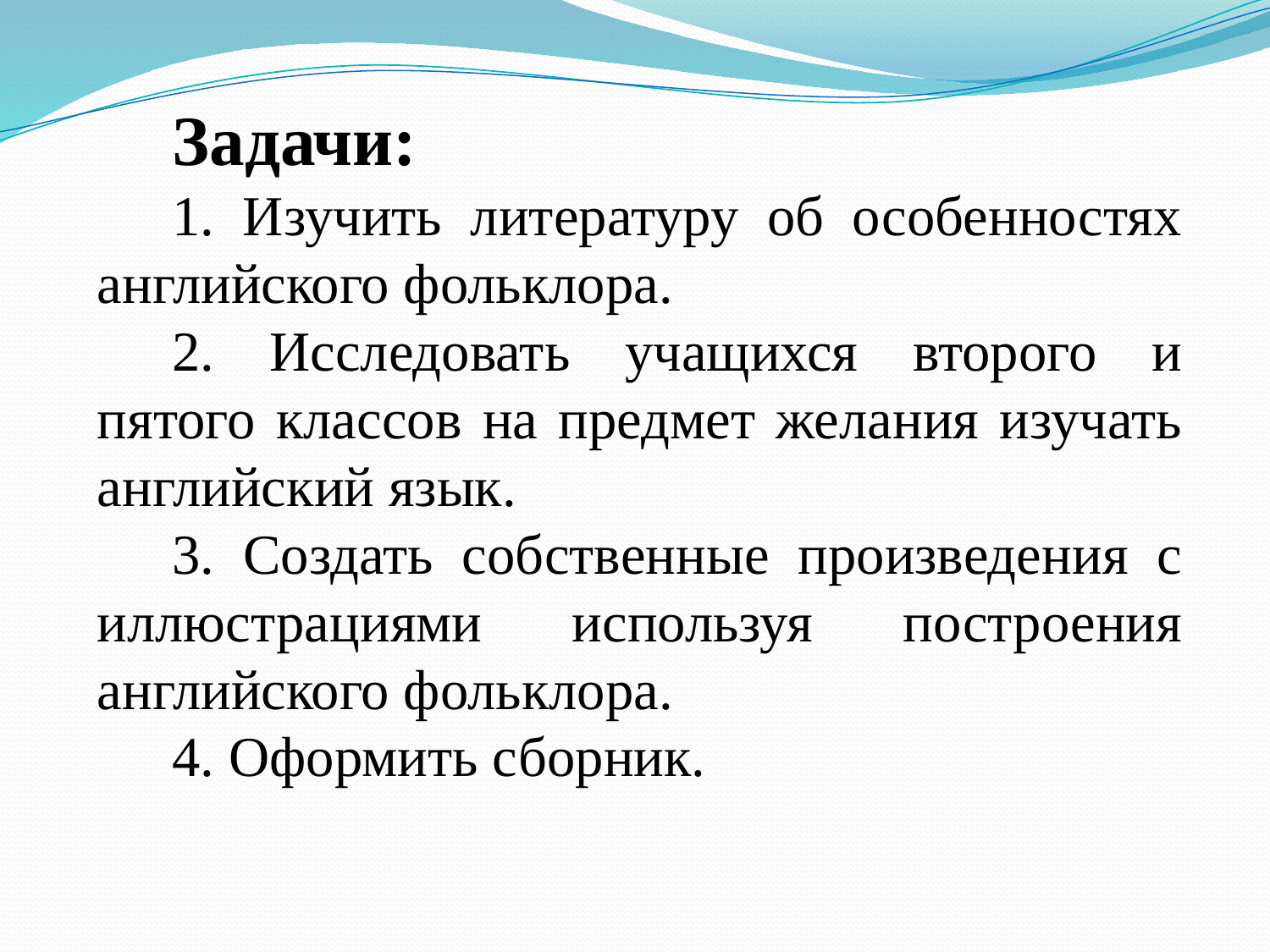

Задачи:
1. Изучить литературу об особенностях английского фольклора.
2. Исследовать учащихся второго и пятого классов на предмет желания изучать английский язык.
3. Создать собственные произведения с иллюстрациями используя построения английского фольклора.
4. Оформить сборник.